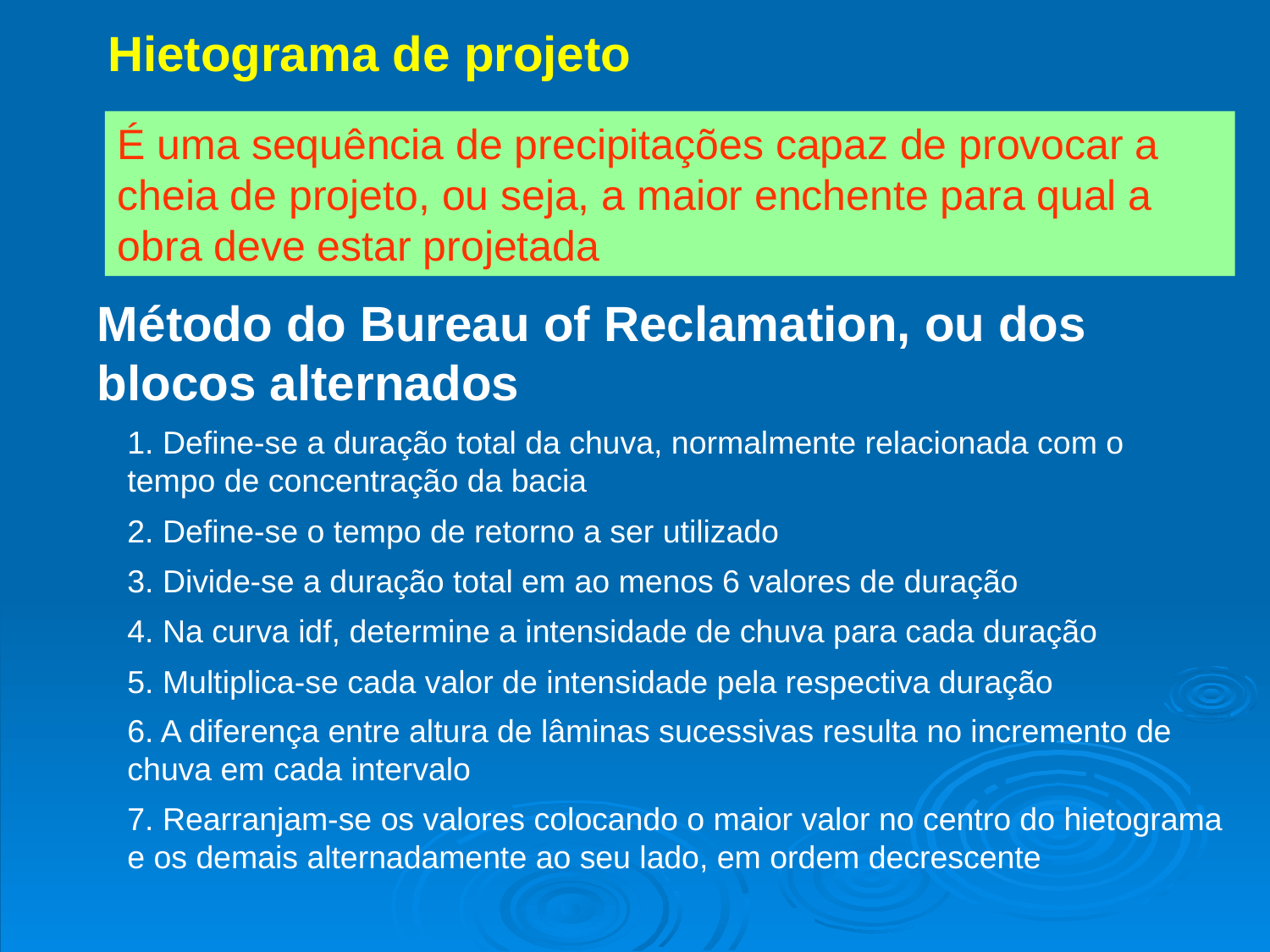

Hietograma de projeto
É uma sequência de precipitações capaz de provocar a cheia de projeto, ou seja, a maior enchente para qual a obra deve estar projetada
Método do Bureau of Reclamation, ou dos blocos alternados
1. Define-se a duração total da chuva, normalmente relacionada com o tempo de concentração da bacia
2. Define-se o tempo de retorno a ser utilizado
3. Divide-se a duração total em ao menos 6 valores de duração
4. Na curva idf, determine a intensidade de chuva para cada duração
5. Multiplica-se cada valor de intensidade pela respectiva duração
6. A diferença entre altura de lâminas sucessivas resulta no incremento de chuva em cada intervalo
7. Rearranjam-se os valores colocando o maior valor no centro do hietograma e os demais alternadamente ao seu lado, em ordem decrescente